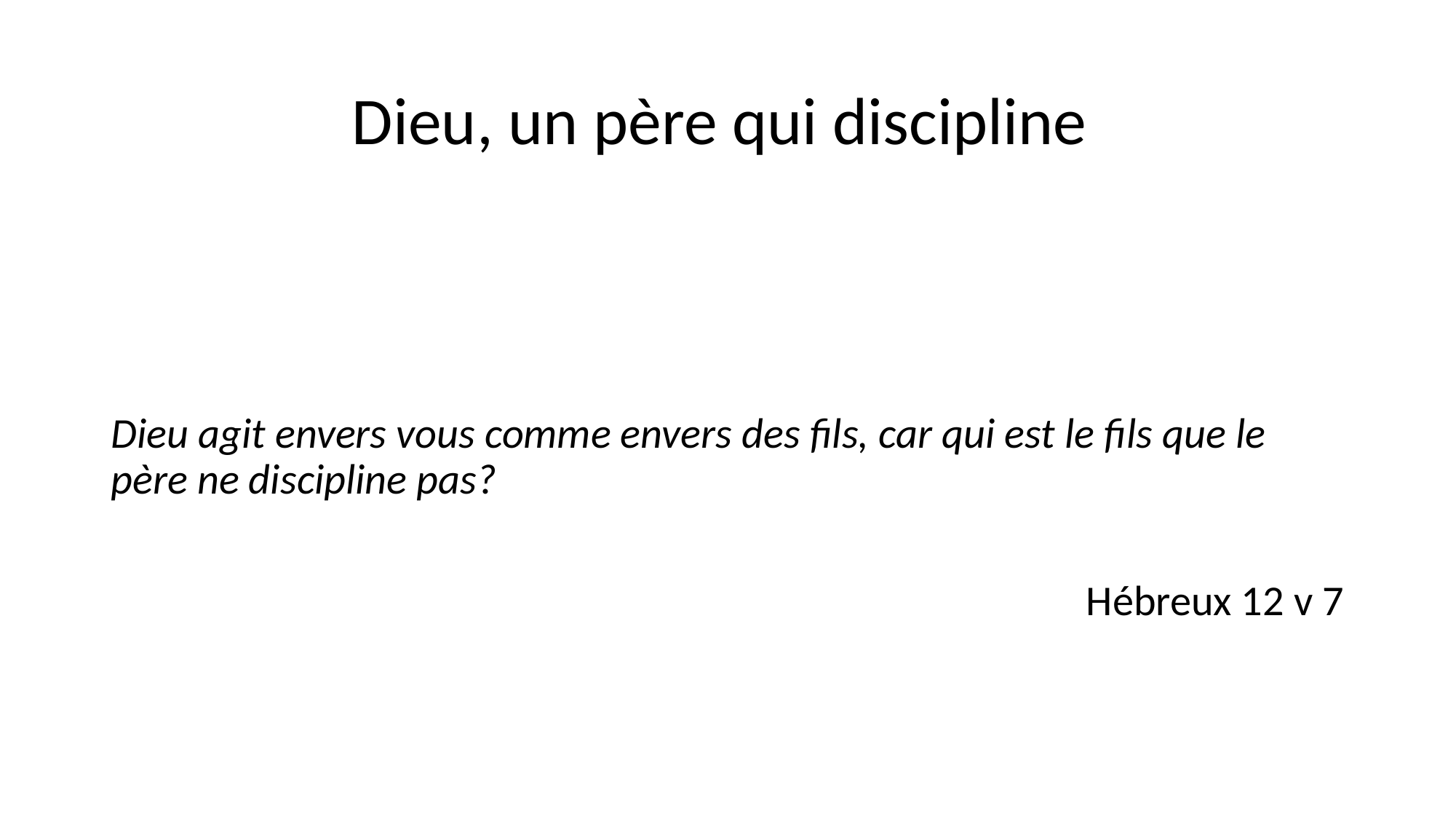

# Dieu, un père qui discipline

Dieu agit envers vous comme envers des fils, car qui est le fils que le père ne discipline pas?

Hébreux 12 v 7